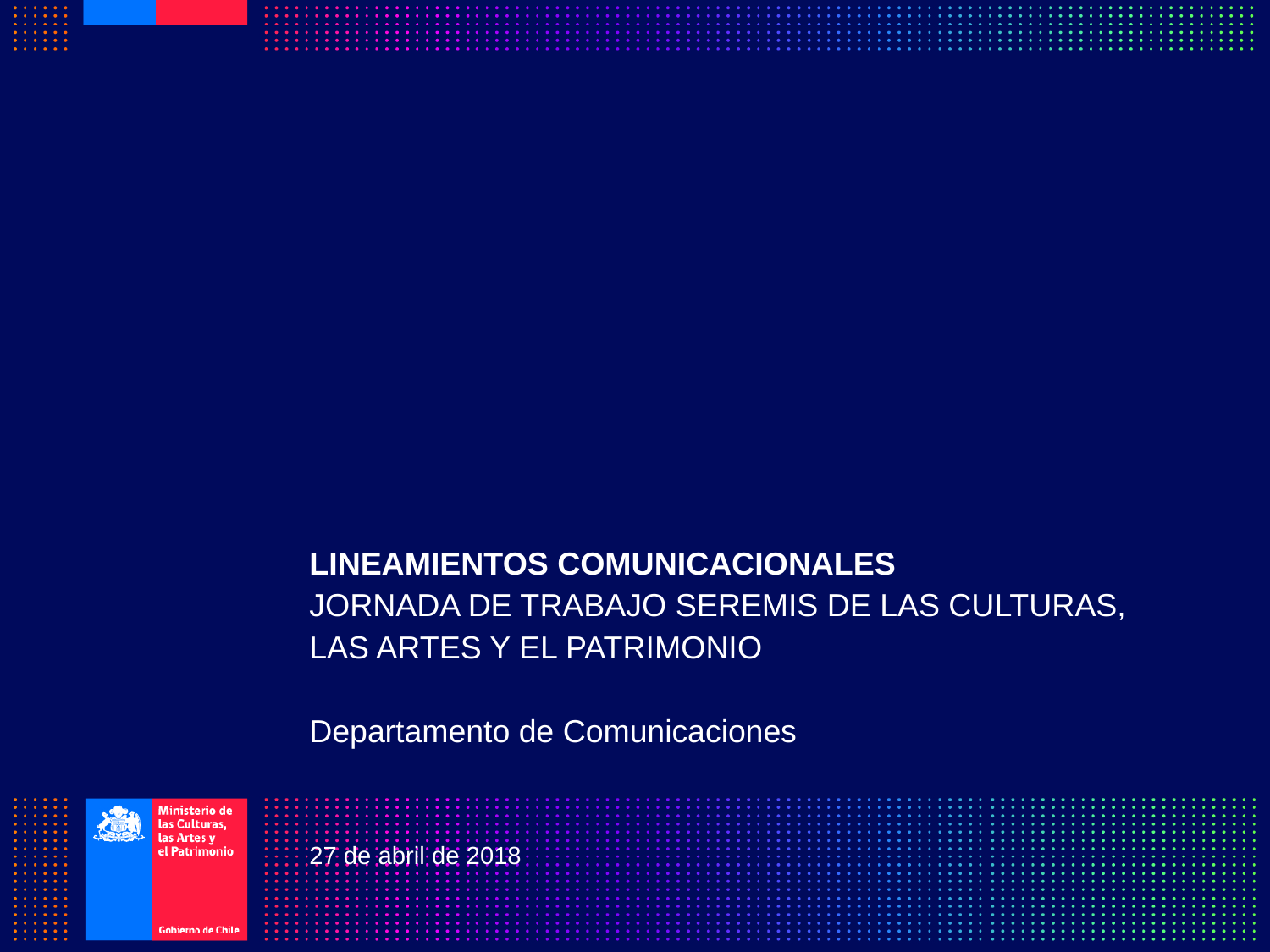

LINEAMIENTOS COMUNICACIONALES
JORNADA DE TRABAJO SEREMIS DE LAS CULTURAS,
LAS ARTES Y EL PATRIMONIO

Departamento de Comunicaciones

27 de abril de 2018